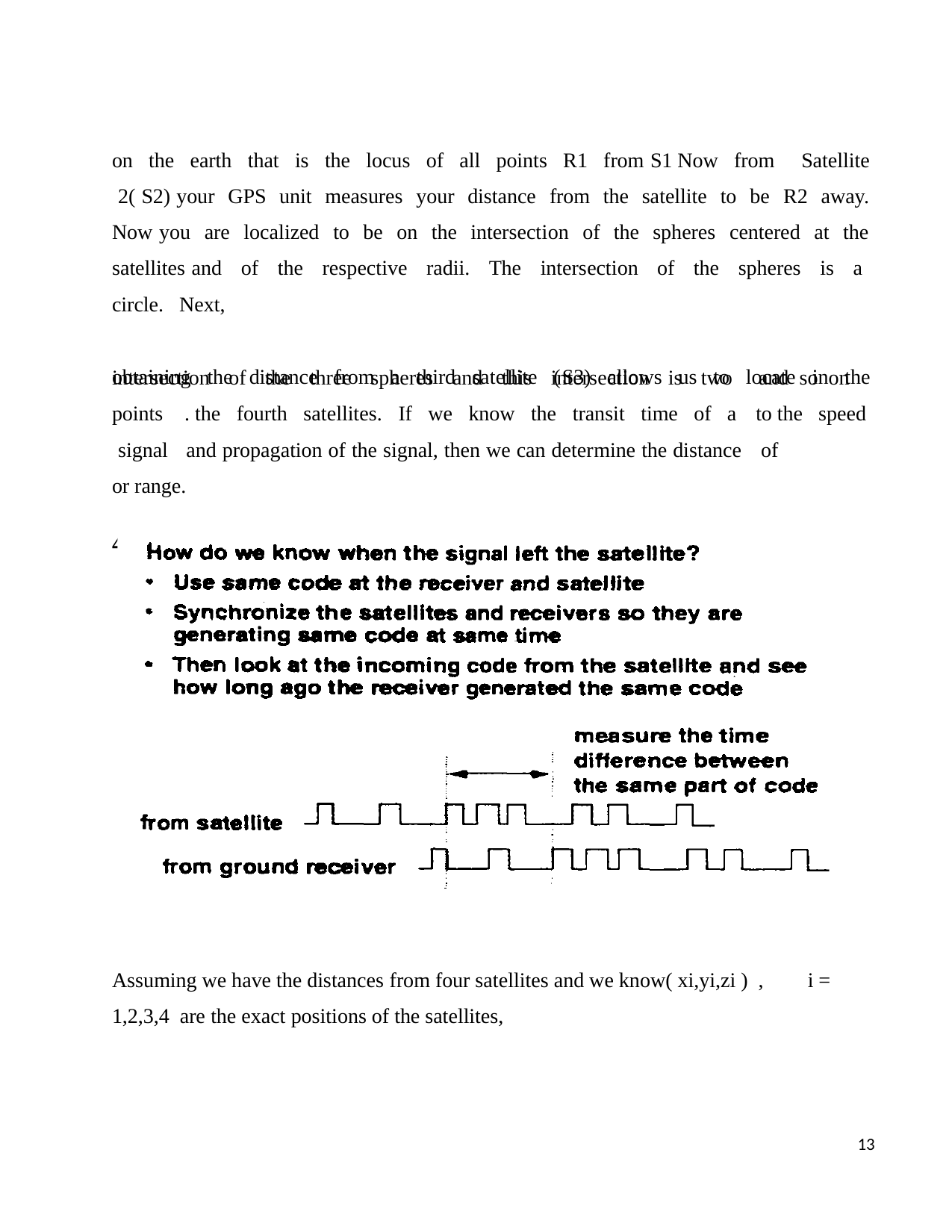

on   the   earth   that   is   the   locus   of   all   points   R1   from S1 Now   from     Satellite   2( S2) your  GPS  unit  measures  your  distance  from  the  satellite  to  be  R2  away.  Now you  are  localized  to  be  on  the  intersection  of  the  spheres  centered  at  the  satellites and   of   the   respective   radii.   The   intersection   of   the   spheres   is   a   circle.   Next,

obtaining   the   distance   from   a   third   satellite   (S3)   allows   us   to   locate   in   the

intersection  of  the  three  spheres  and  this  intersection  is  two  points    . the   fourth   satellites.   If   we   know   the   transit   time   of   a   signal   and propagation of the signal, then we can determine the distance or range.

4.7.2    Calculating the Time
and  so  on  to the   speed   of

Assuming we have the distances from four satellites and we know( xi,yi,zi )  , 1,2,3,4  are the exact positions of the satellites,
i =
13